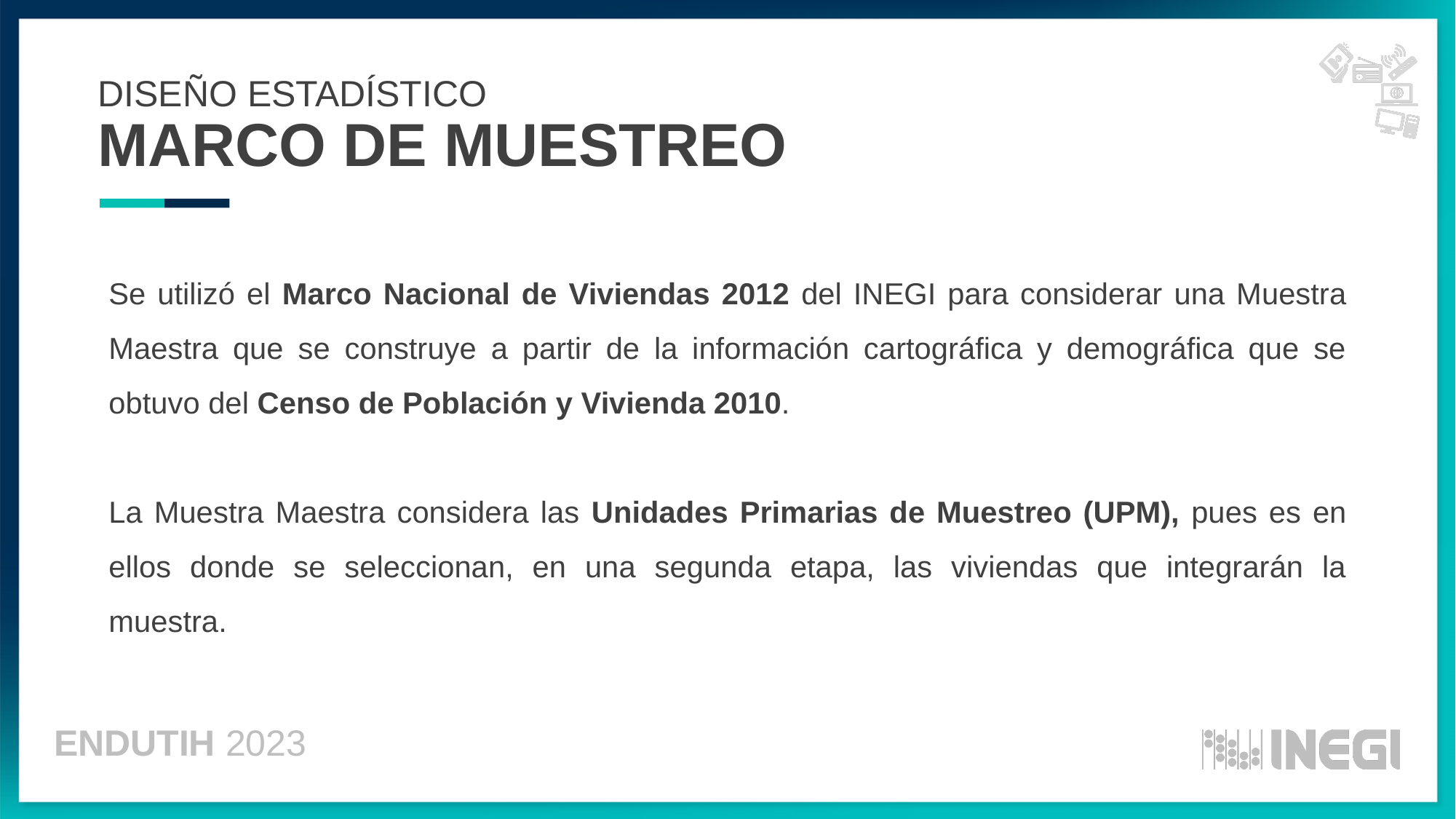

DISEÑO ESTADÍSTICO
MARCO DE MUESTREO

Se utilizó el Marco Nacional de Viviendas 2012 del INEGI para considerar una Muestra Maestra que se construye a partir de la información cartográfica y demográfica que se obtuvo del Censo de Población y Vivienda 2010.

La Muestra Maestra considera las Unidades Primarias de Muestreo (UPM), pues es en ellos donde se seleccionan, en una segunda etapa, las viviendas que integrarán la muestra.